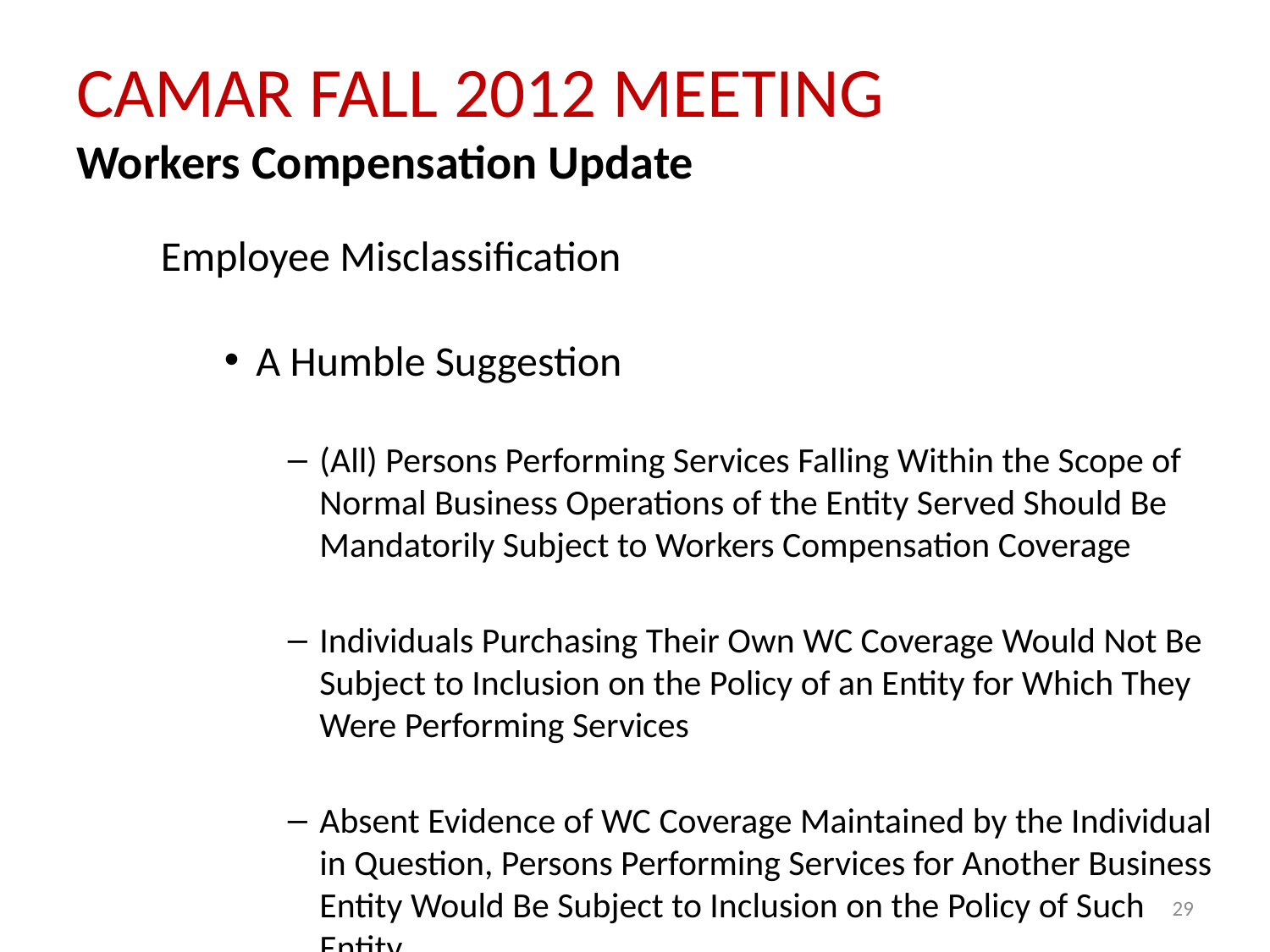

# CAMAR FALL 2012 MEETING Workers Compensation Update
Employee Misclassification

A Humble Suggestion

(All) Persons Performing Services Falling Within the Scope of Normal Business Operations of the Entity Served Should Be Mandatorily Subject to Workers Compensation Coverage

Individuals Purchasing Their Own WC Coverage Would Not Be Subject to Inclusion on the Policy of an Entity for Which They Were Performing Services

Absent Evidence of WC Coverage Maintained by the Individual in Question, Persons Performing Services for Another Business Entity Would Be Subject to Inclusion on the Policy of Such Entity

29